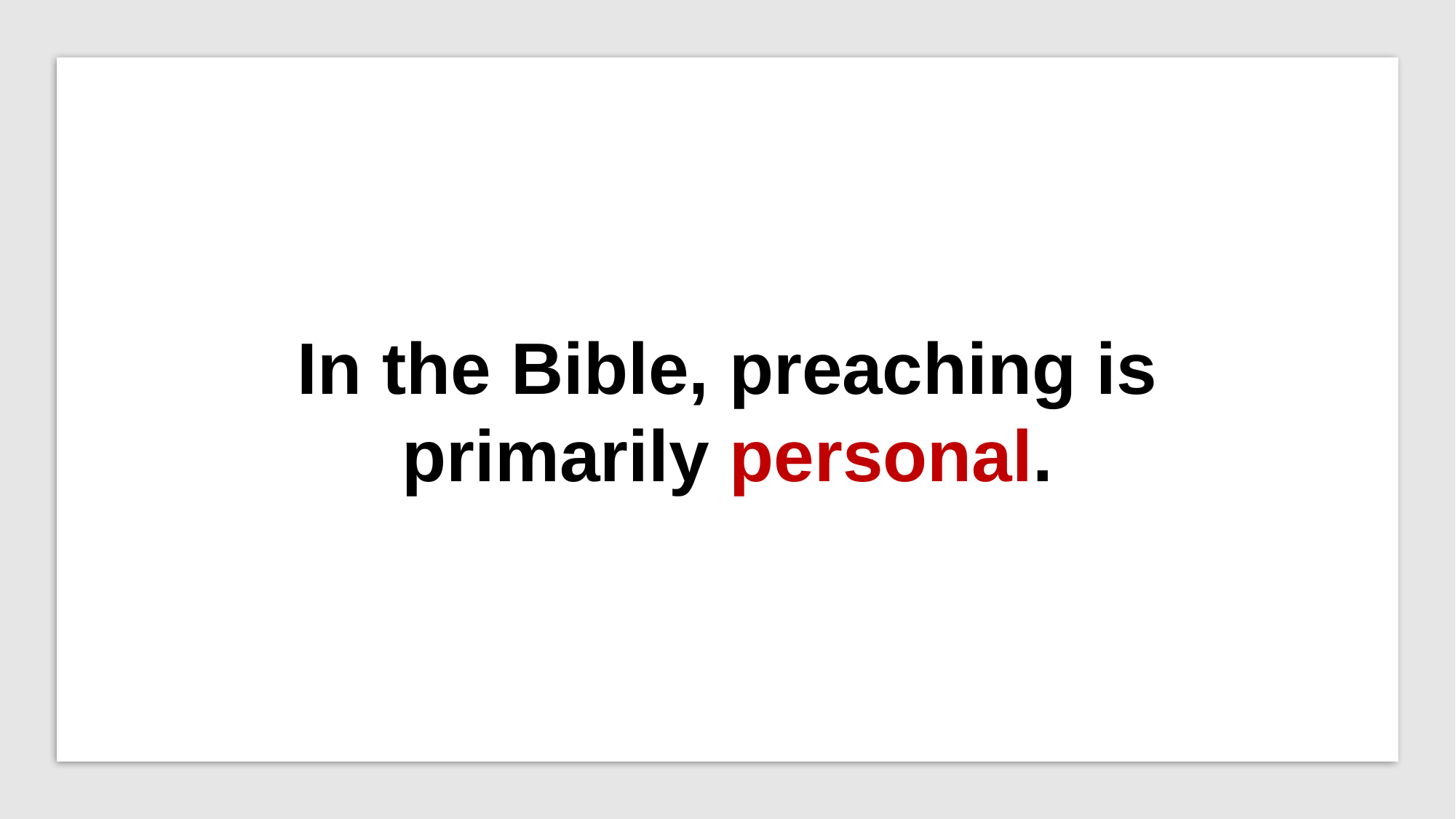

In the Bible, preaching is primarily personal.